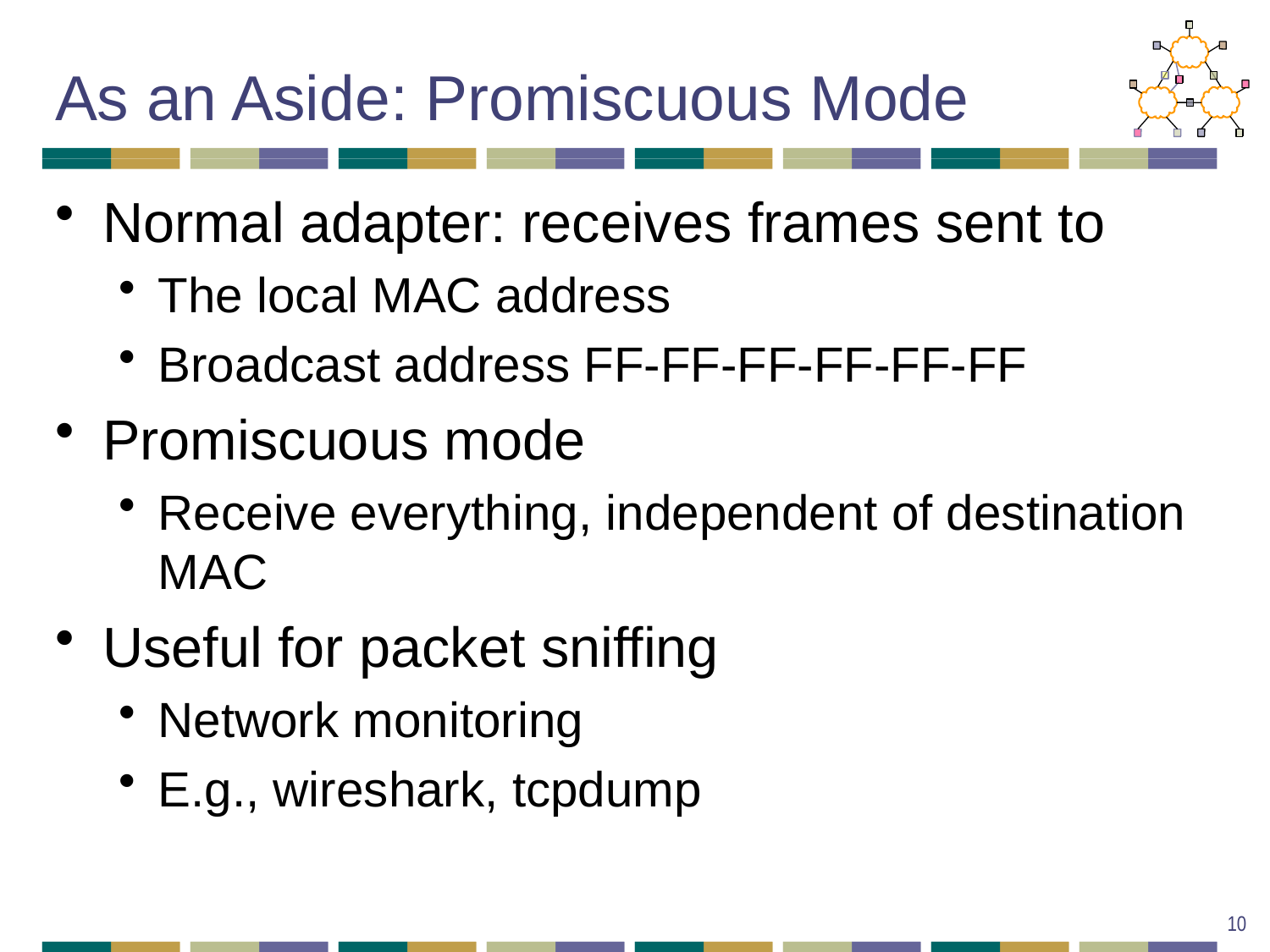

# As an Aside: Promiscuous Mode
Normal adapter: receives frames sent to
The local MAC address
Broadcast address FF-FF-FF-FF-FF-FF
Promiscuous mode
Receive everything, independent of destination MAC
Useful for packet sniffing
Network monitoring
E.g., wireshark, tcpdump
10